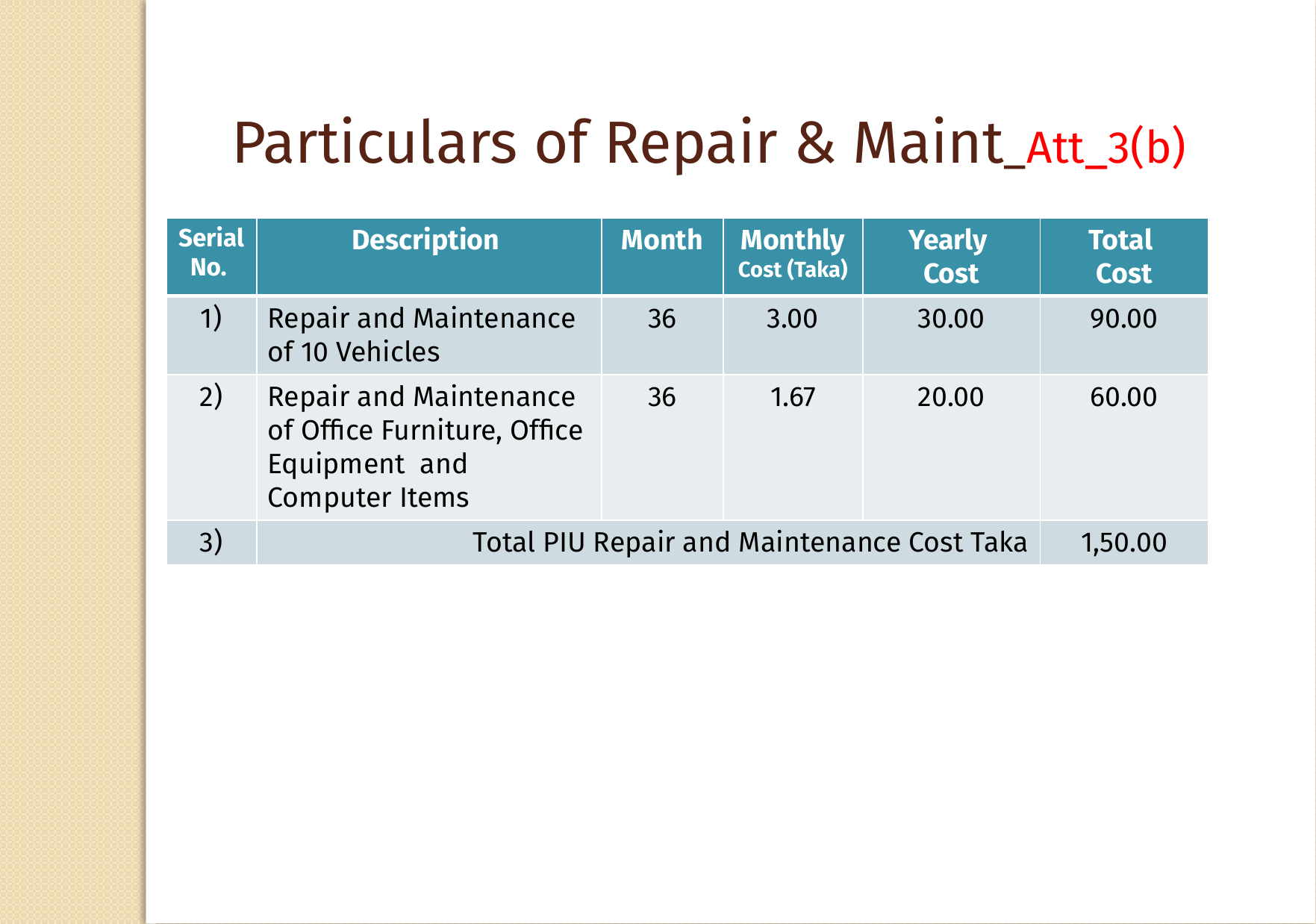

Particulars of Repair & Maint_Att_3(b)
| Serial No. | Description | Month | Monthly Cost (Taka) | Yearly Cost | Total Cost |
| --- | --- | --- | --- | --- | --- |
| 1) | Repair and Maintenance of 10 Vehicles | 36 | 3.00 | 30.00 | 90.00 |
| 2) | Repair and Maintenance of Office Furniture, Office Equipment and Computer Items | 36 | 1.67 | 20.00 | 60.00 |
| 3) | Total PIU Repair and Maintenance Cost Taka |  |  |  | 1,50.00 |